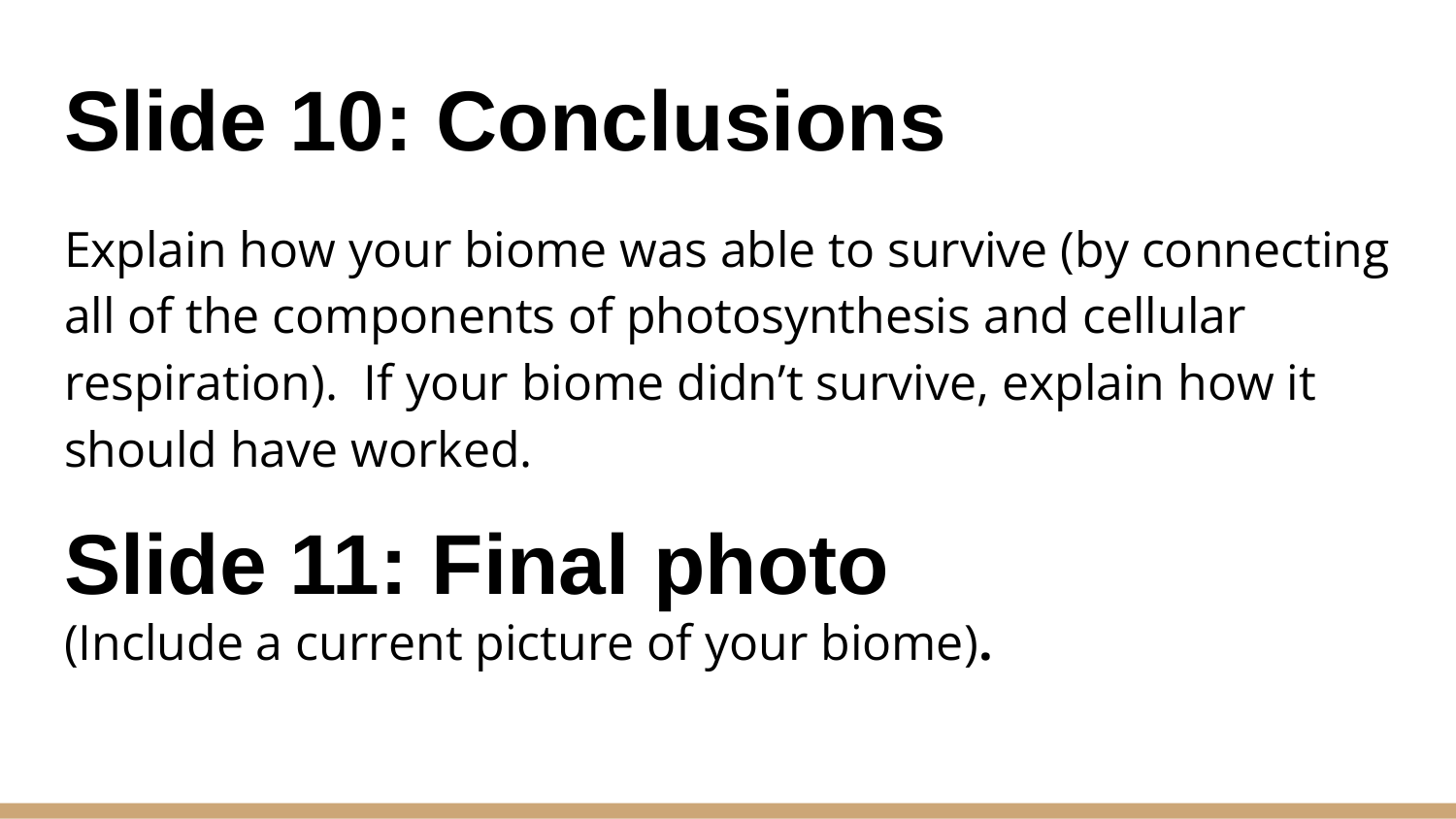

# Slide 10: Conclusions
Explain how your biome was able to survive (by connecting all of the components of photosynthesis and cellular respiration).  If your biome didn’t survive, explain how it should have worked.
Slide 11: Final photo
(Include a current picture of your biome).